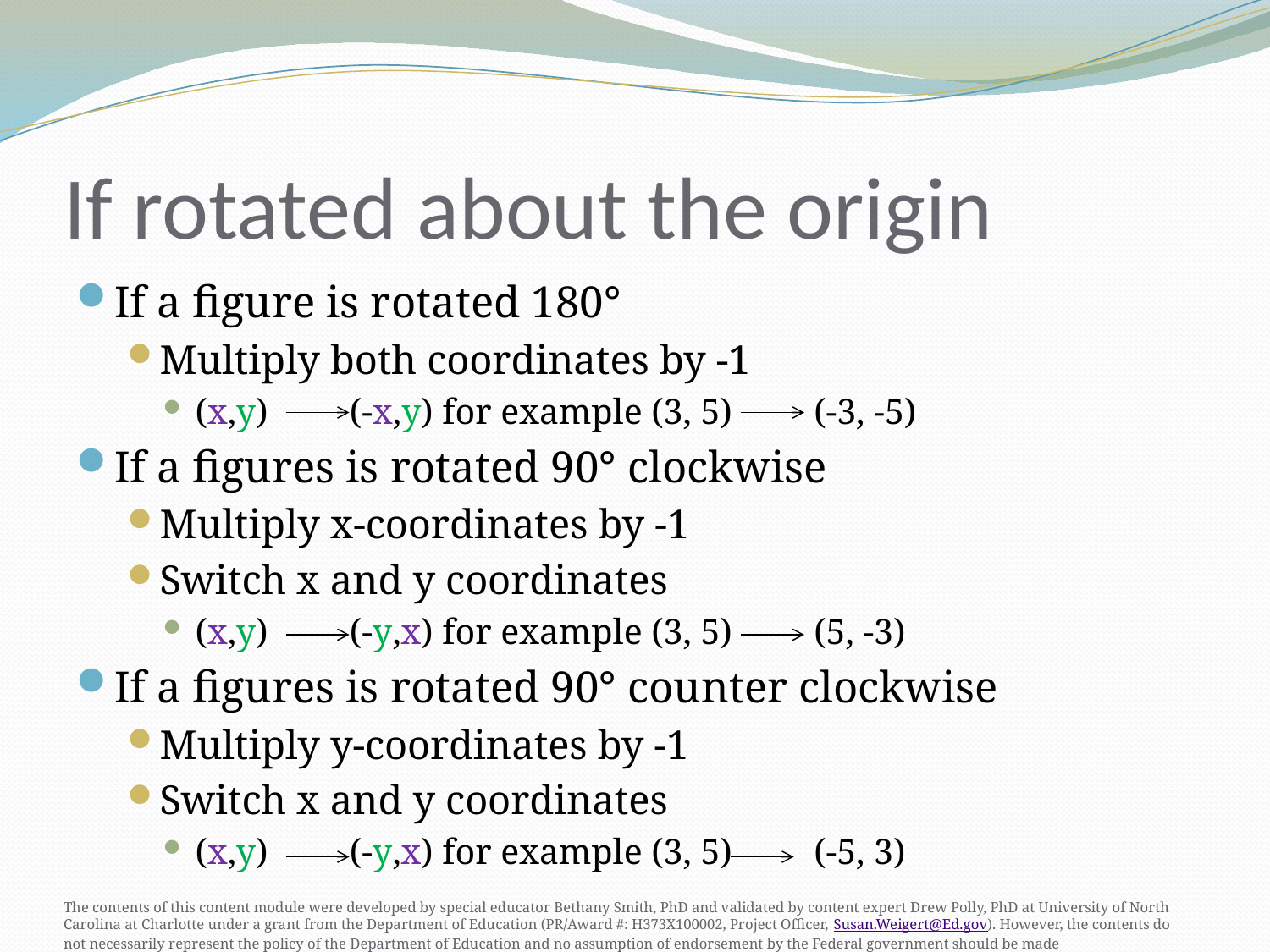

# If rotated about the origin
If a figure is rotated 180°
Multiply both coordinates by -1
(x,y)         (-x,y) for example (3, 5)         (-3, -5)
If a figures is rotated 90° clockwise
Multiply x-coordinates by -1
Switch x and y coordinates
(x,y)         (-y,x) for example (3, 5)         (5, -3)
If a figures is rotated 90° counter clockwise
Multiply y-coordinates by -1
Switch x and y coordinates
(x,y)         (-y,x) for example (3, 5)         (-5, 3)

The contents of this content module were developed by special educator Bethany Smith, PhD and validated by content expert Drew Polly, PhD at University of North Carolina at Charlotte under a grant from the Department of Education (PR/Award #: H373X100002, Project Officer, Susan.Weigert@Ed.gov). However, the contents do not necessarily represent the policy of the Department of Education and no assumption of endorsement by the Federal government should be made